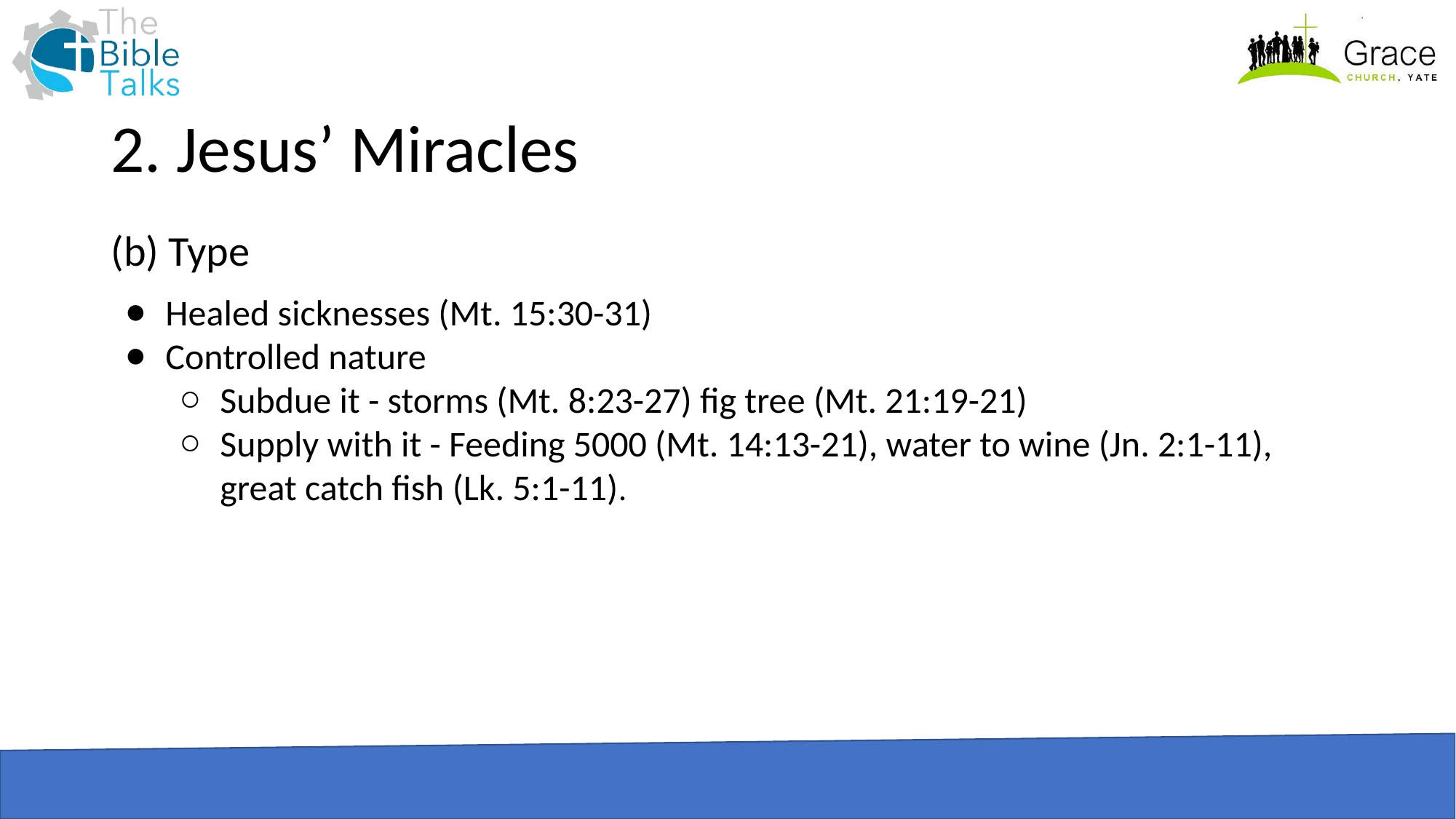

# 2. Jesus’ Miracles
(b) Type
Healed sicknesses (Mt. 15:30-31)
Controlled nature
Subdue it - storms (Mt. 8:23-27) fig tree (Mt. 21:19-21)
Supply with it - Feeding 5000 (Mt. 14:13-21), water to wine (Jn. 2:1-11), great catch fish (Lk. 5:1-11).